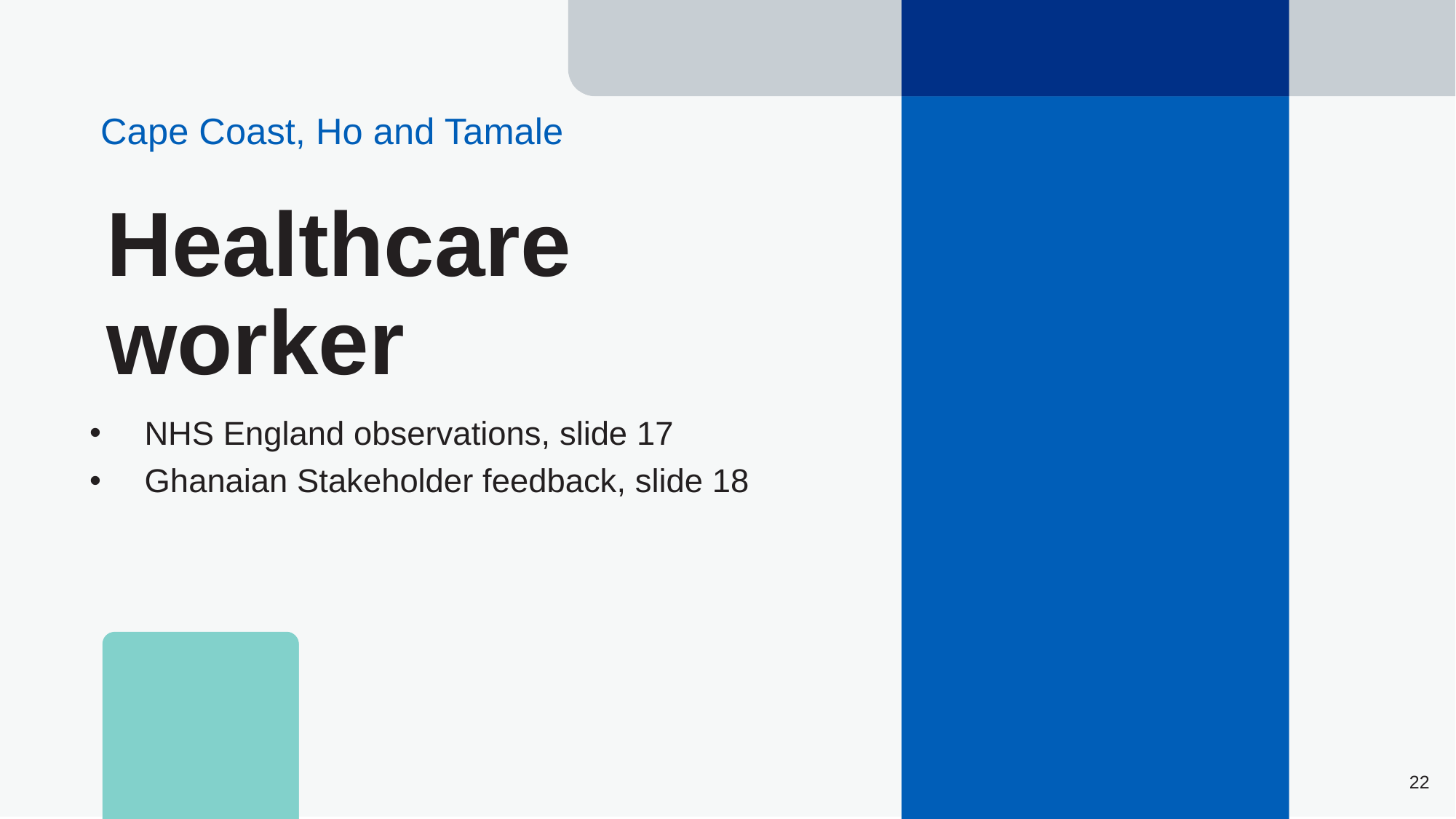

Cape Coast, Ho and Tamale

Healthcare worker
NHS England observations, slide 17
Ghanaian Stakeholder feedback, slide 18